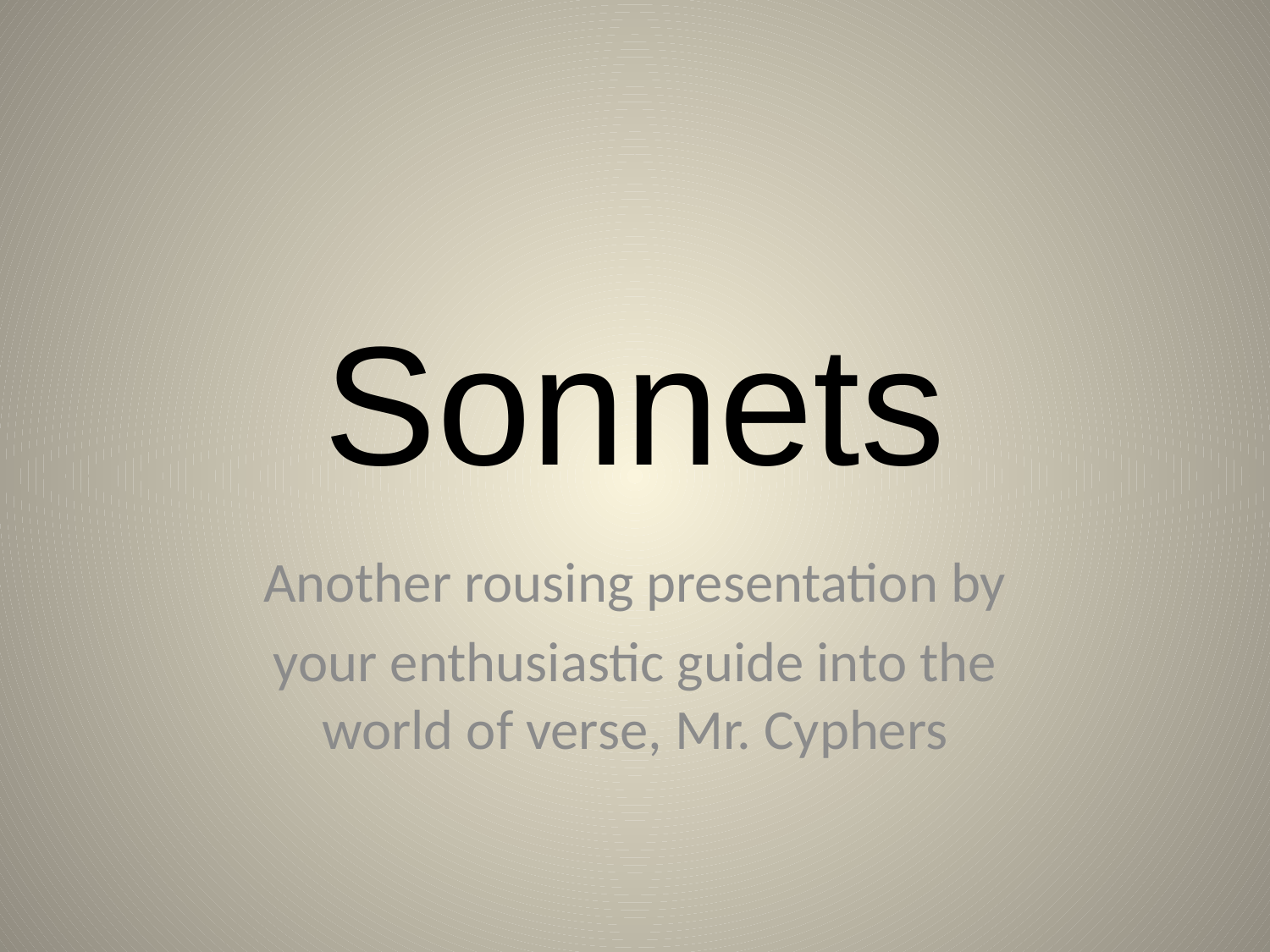

# Sonnets
Another rousing presentation by
your enthusiastic guide into the world of verse, Mr. Cyphers